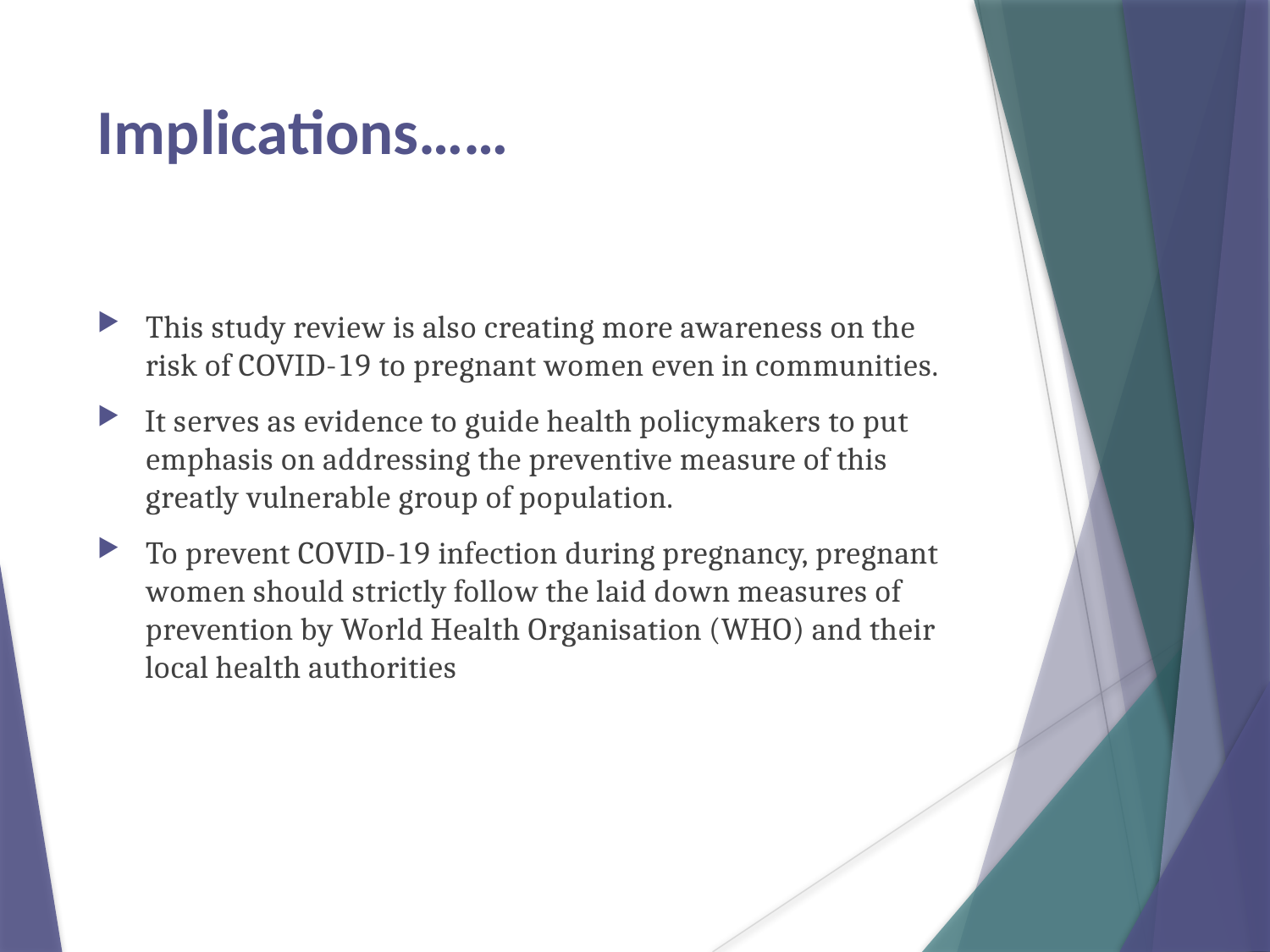

# Implications……
This study review is also creating more awareness on the risk of COVID-19 to pregnant women even in communities.
It serves as evidence to guide health policymakers to put emphasis on addressing the preventive measure of this greatly vulnerable group of population.
To prevent COVID-19 infection during pregnancy, pregnant women should strictly follow the laid down measures of prevention by World Health Organisation (WHO) and their local health authorities